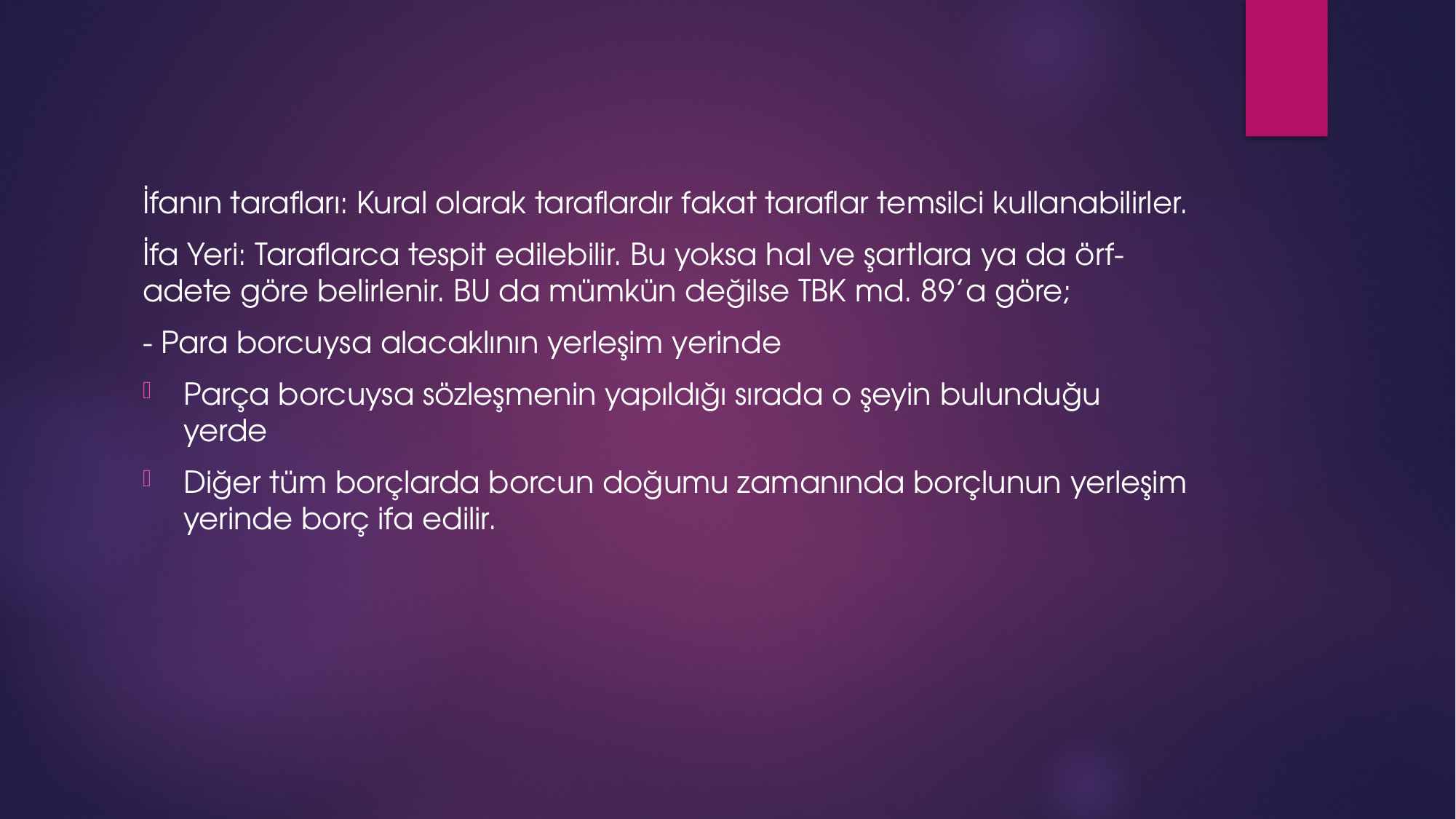

#
İfanın tarafları: Kural olarak taraflardır fakat taraflar temsilci kullanabilirler.
İfa Yeri: Taraflarca tespit edilebilir. Bu yoksa hal ve şartlara ya da örf-adete göre belirlenir. BU da mümkün değilse TBK md. 89’a göre;
- Para borcuysa alacaklının yerleşim yerinde
Parça borcuysa sözleşmenin yapıldığı sırada o şeyin bulunduğu yerde
Diğer tüm borçlarda borcun doğumu zamanında borçlunun yerleşim yerinde borç ifa edilir.